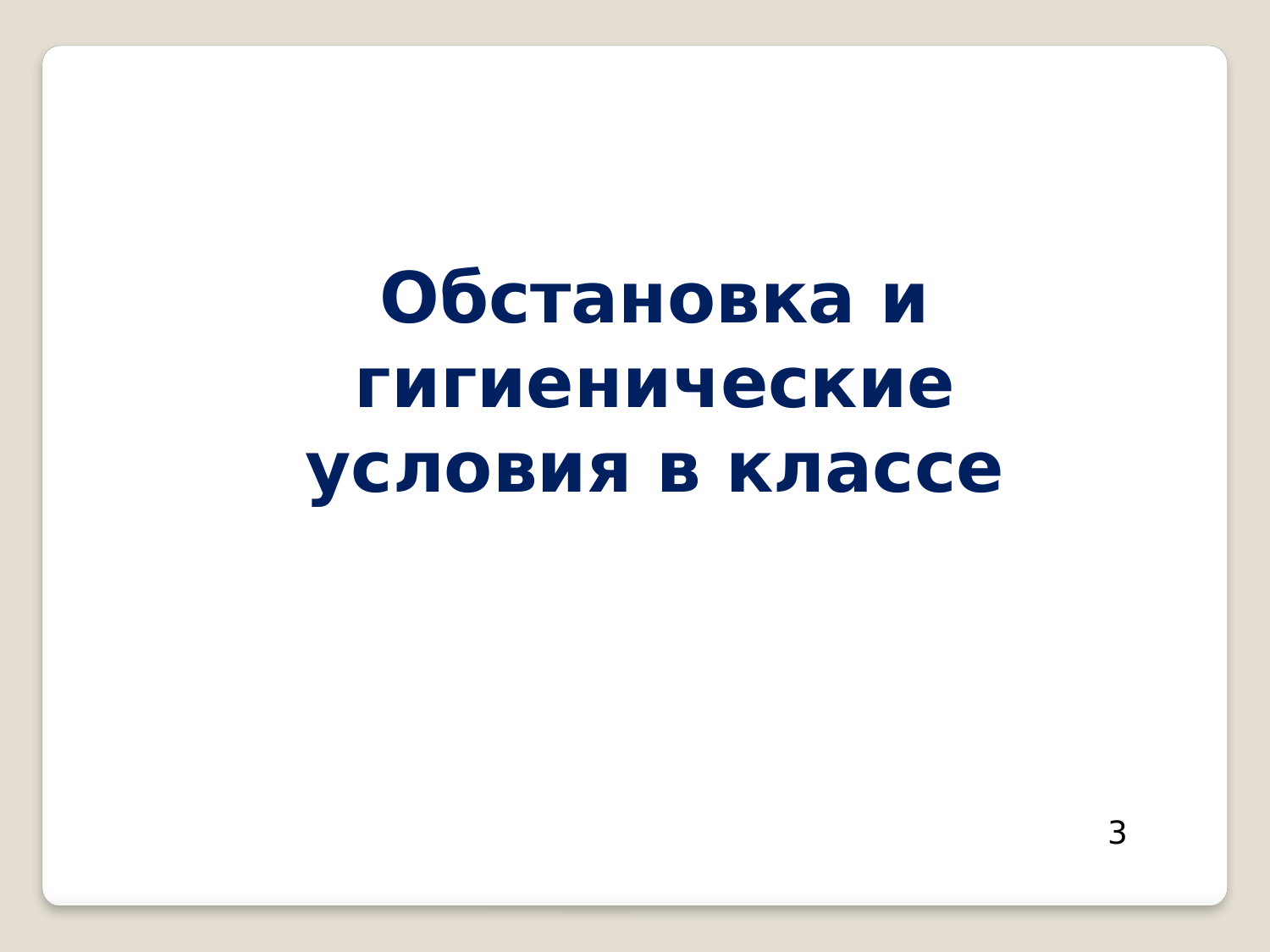

Обстановка и гигиенические условия в классе
3